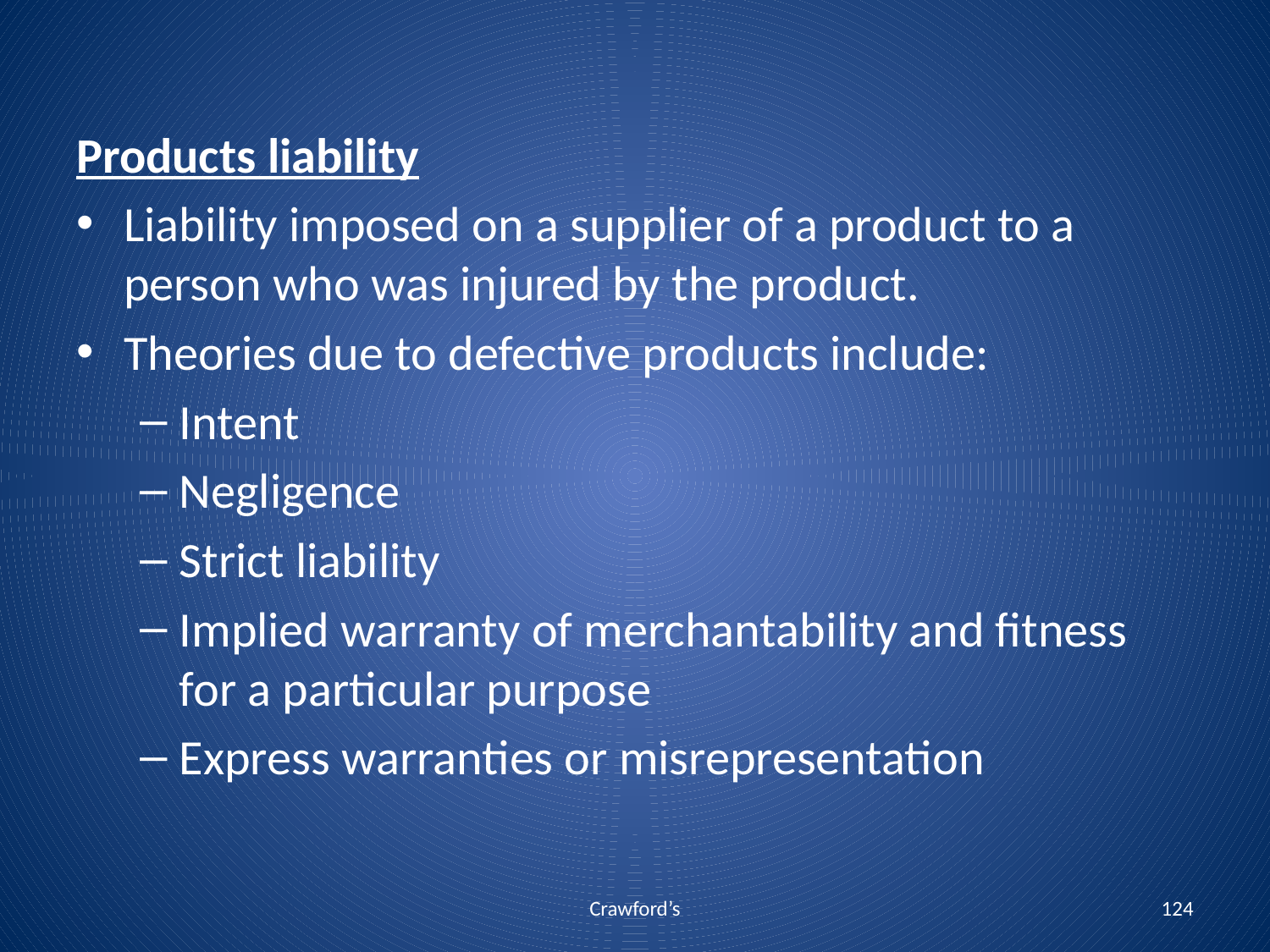

Products liability
Liability imposed on a supplier of a product to a person who was injured by the product.
Theories due to defective products include:
Intent
Negligence
Strict liability
Implied warranty of merchantability and fitness for a particular purpose
Express warranties or misrepresentation

Crawford’s
124